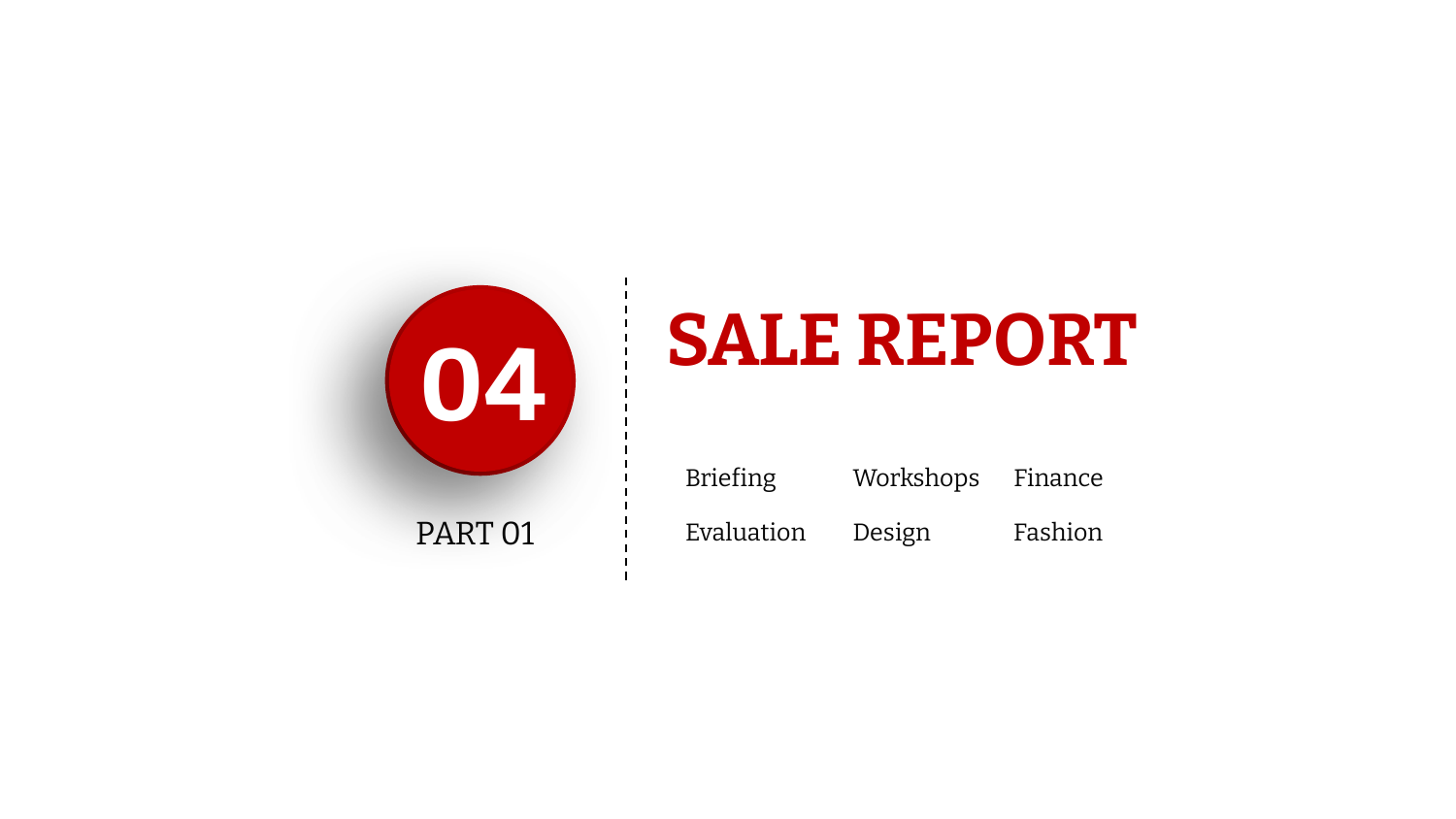

SALE REPORT

04
Briefing
Workshops
Finance
PART 01
Evaluation
Design
Fashion